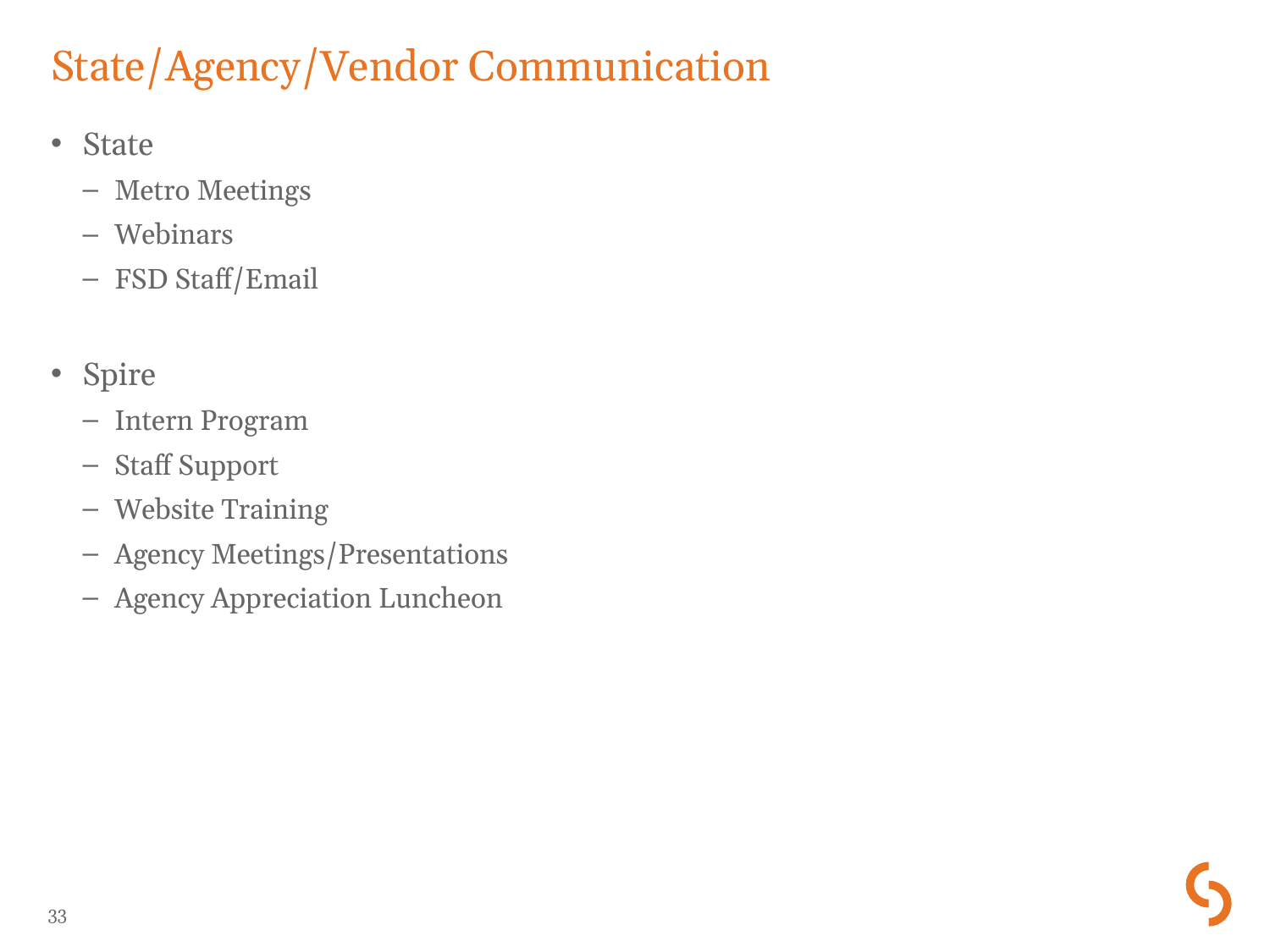

# State/Agency/Vendor Communication
State
Metro Meetings
Webinars
FSD Staff/Email

Spire
Intern Program
Staff Support
Website Training
Agency Meetings/Presentations
Agency Appreciation Luncheon
33